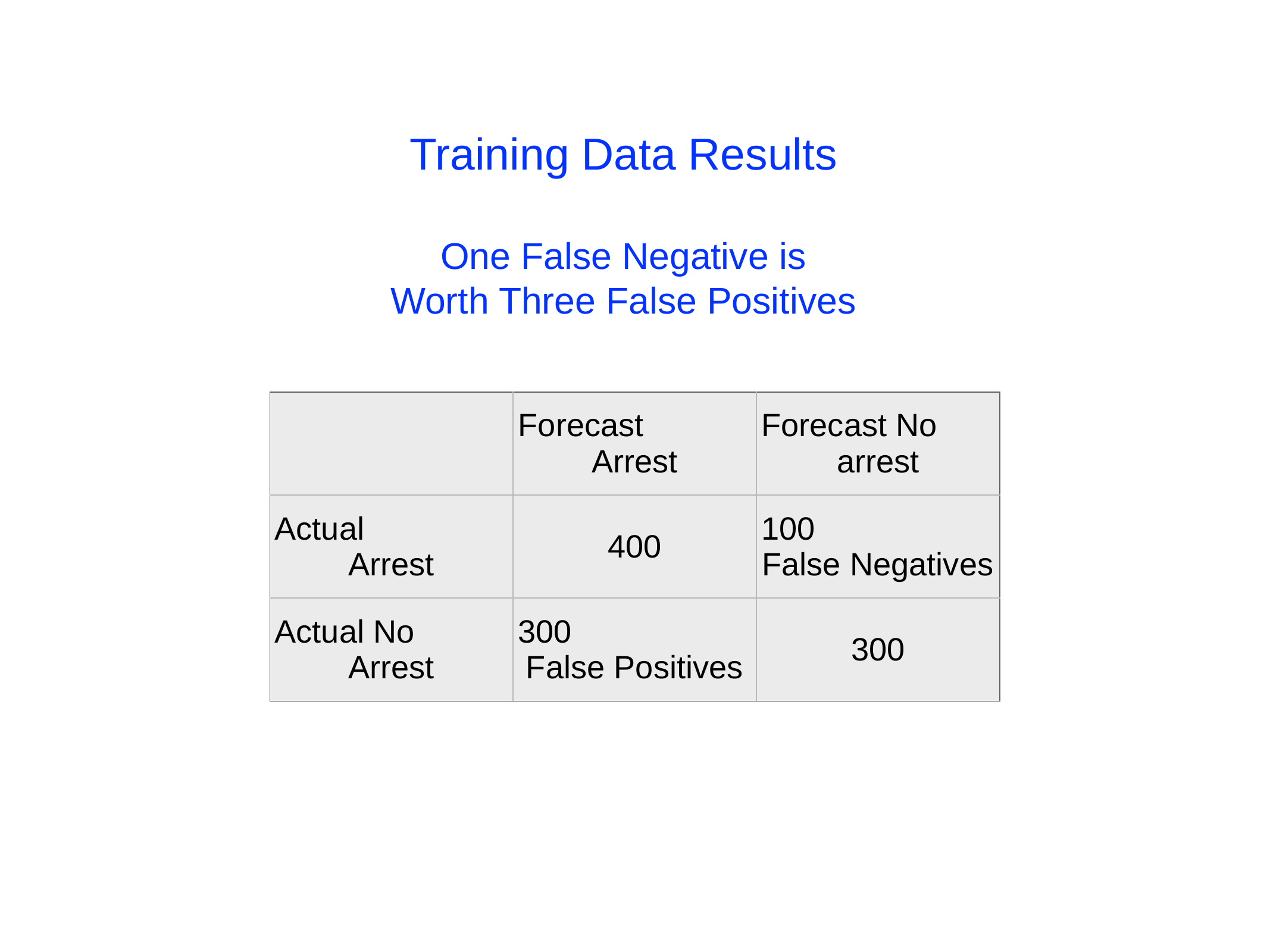

Training Data Results

One False Negative is
Worth Three False Positives
|  | Forecast Arrest | Forecast No arrest |
| --- | --- | --- |
| Actual Arrest | 400 | 100 False Negatives |
| Actual No Arrest | 300 False Positives | 300 |